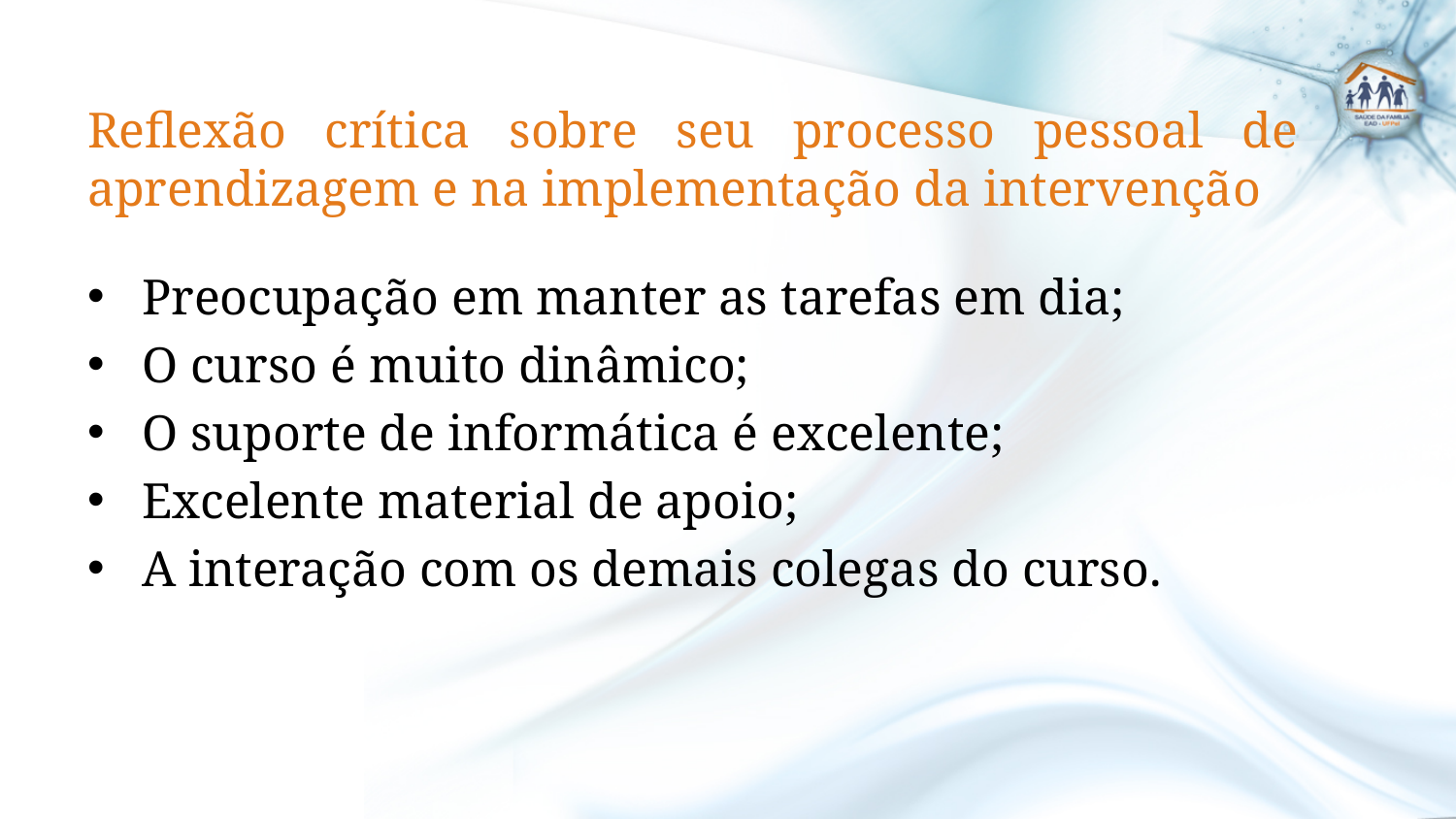

# Reflexão crítica sobre seu processo pessoal de aprendizagem e na implementação da intervenção

Preocupação em manter as tarefas em dia;
O curso é muito dinâmico;
O suporte de informática é excelente;
Excelente material de apoio;
A interação com os demais colegas do curso.